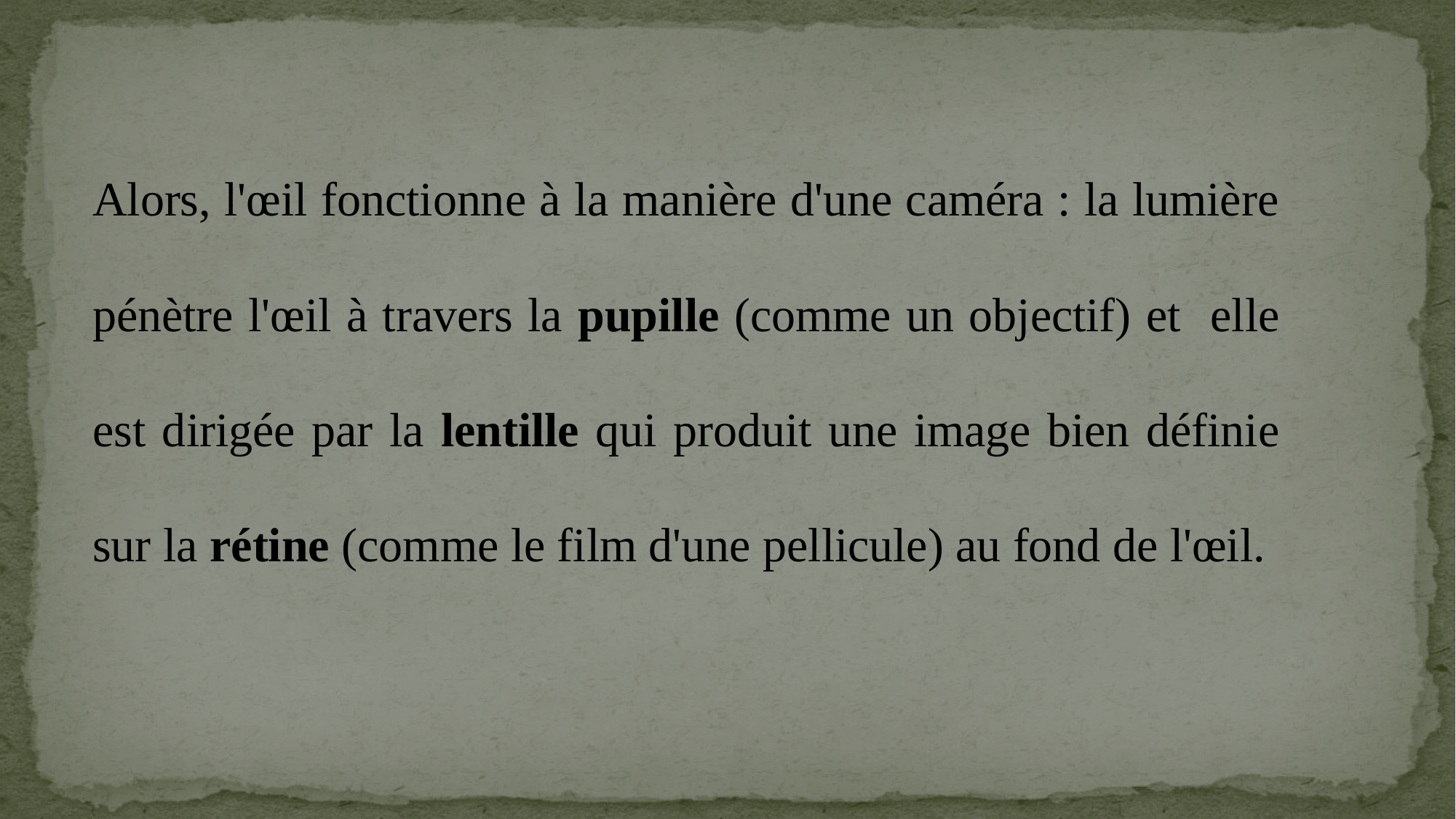

Alors, l'œil fonctionne à la manière d'une caméra : la lumière pénètre l'œil à travers la pupille (comme un objectif) et  elle est dirigée par la lentille qui produit une image bien définie sur la rétine (comme le film d'une pellicule) au fond de l'œil.